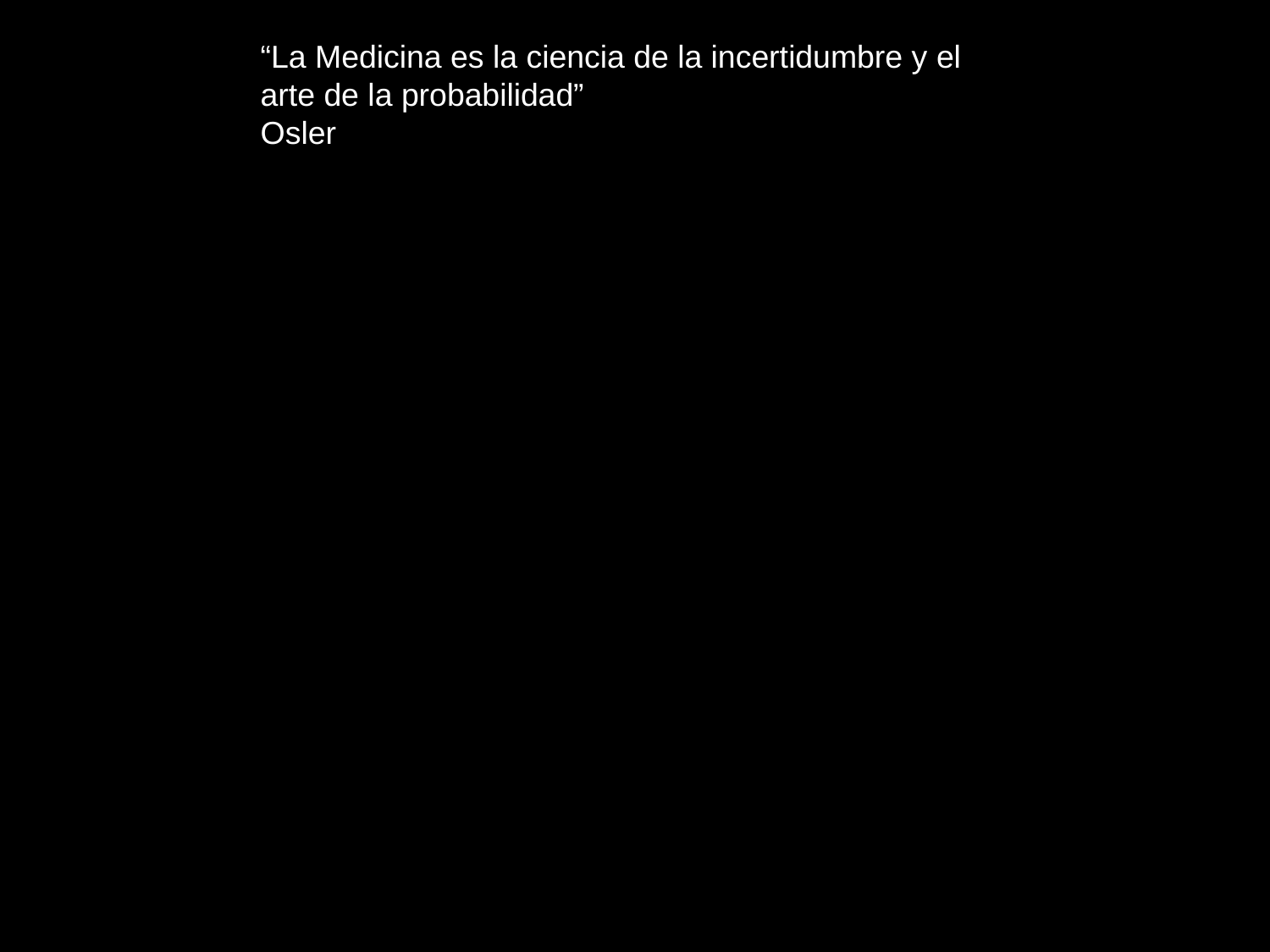

“La Medicina es la ciencia de la incertidumbre y el arte de la probabilidad”
Osler
 “Una imagen vale más que mil palabras”
GRACIAS POR SU TIEMPO